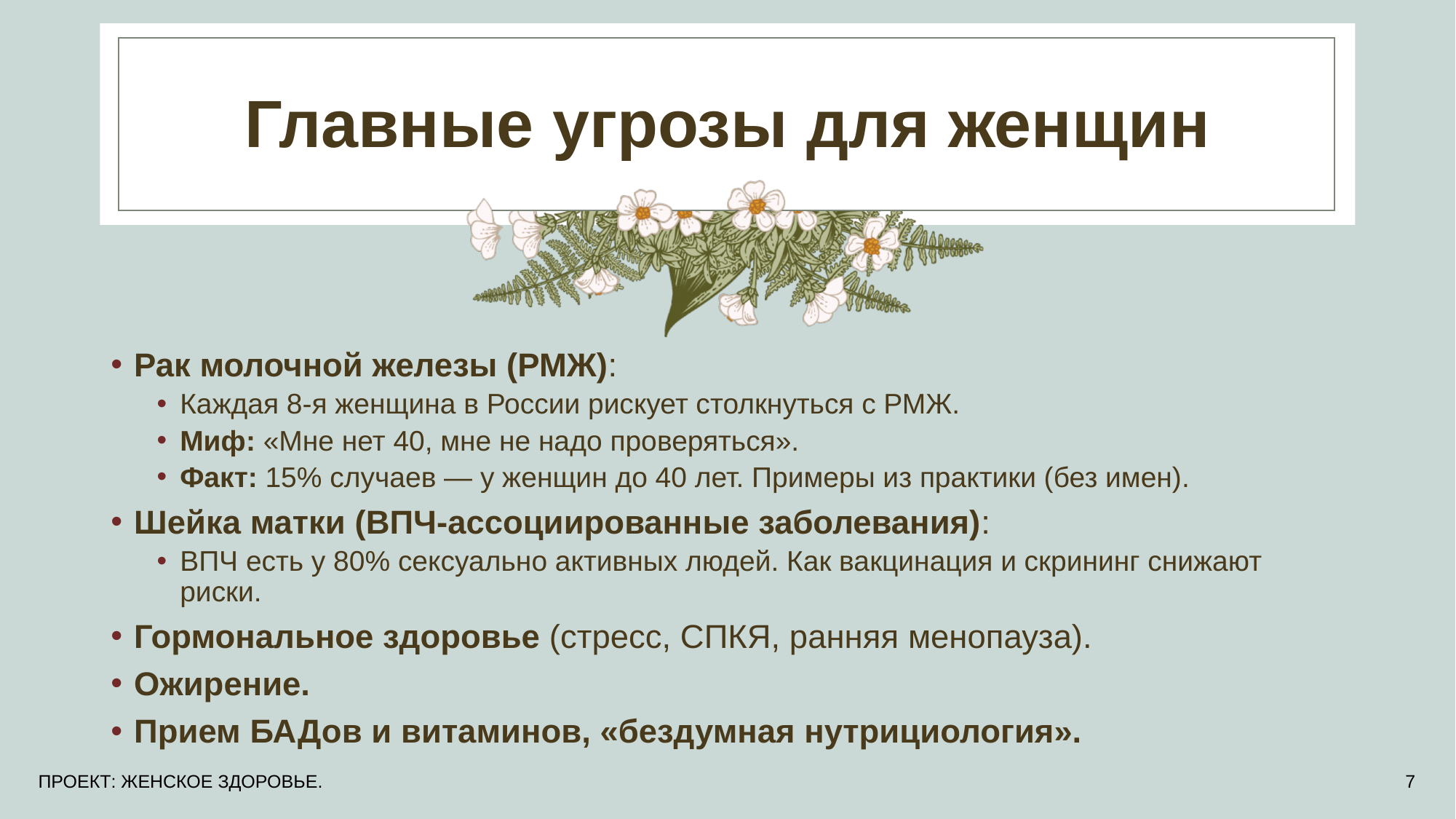

# Главные угрозы для женщин
Рак молочной железы (РМЖ):
Каждая 8-я женщина в России рискует столкнуться с РМЖ.
Миф: «Мне нет 40, мне не надо проверяться».
Факт: 15% случаев — у женщин до 40 лет. Примеры из практики (без имен).
Шейка матки (ВПЧ-ассоциированные заболевания):
ВПЧ есть у 80% сексуально активных людей. Как вакцинация и скрининг снижают риски.
Гормональное здоровье (стресс, СПКЯ, ранняя менопауза).
Ожирение.
Прием БАДов и витаминов, «бездумная нутрициология».

ПРОЕКТ: ЖЕНСКОЕ ЗДОРОВЬЕ.
7